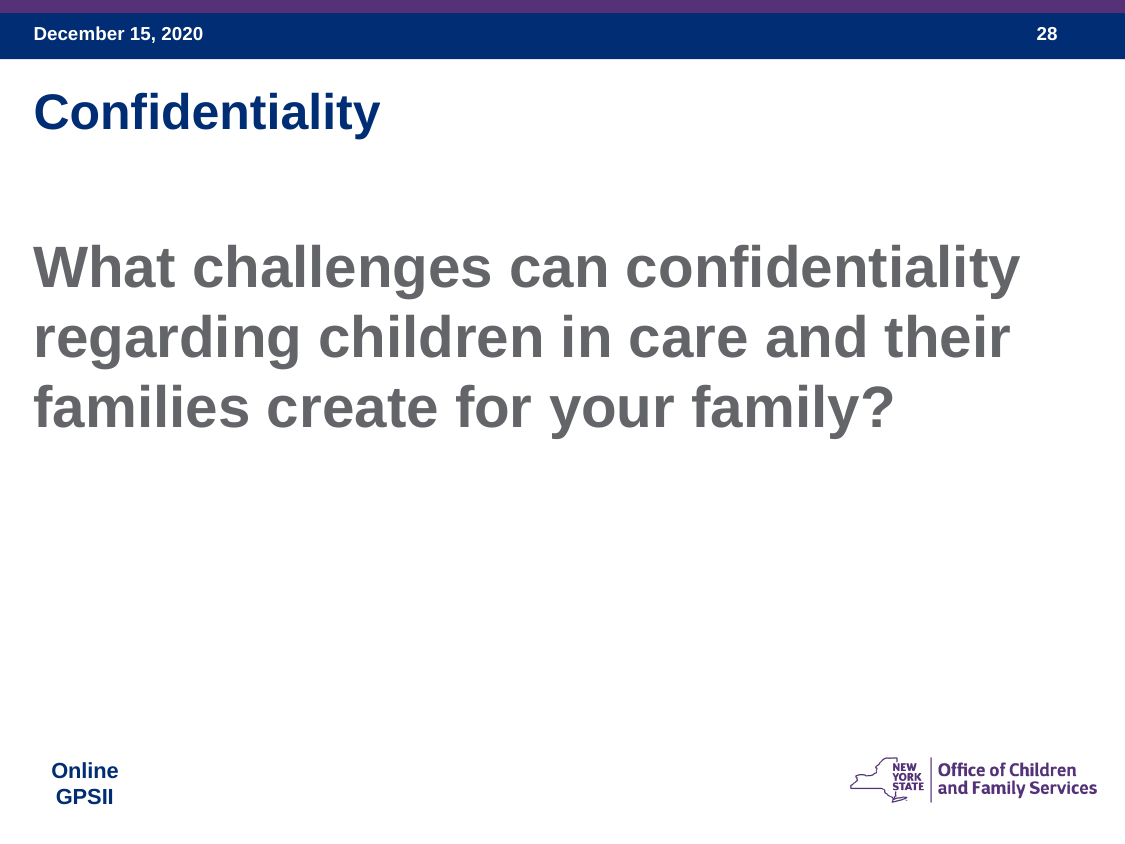

Confidentiality

What challenges can confidentiality regarding children in care and their families create for your family?